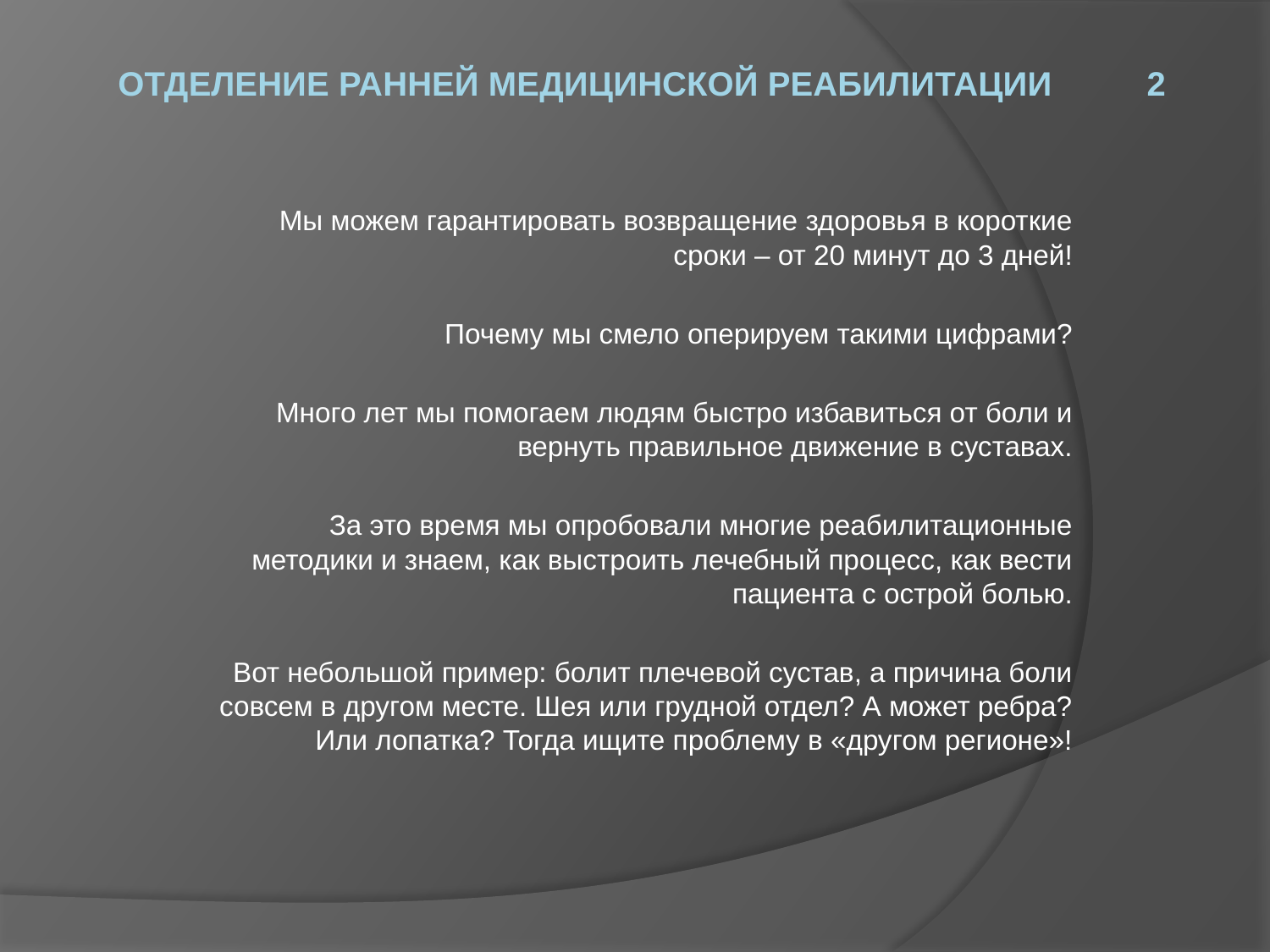

# Отделение ранней медицинской реабилитации          2
Мы можем гарантировать возвращение здоровья в короткие сроки – от 20 минут до 3 дней!

Почему мы смело оперируем такими цифрами?

Много лет мы помогаем людям быстро избавиться от боли и вернуть правильное движение в суставах.

За это время мы опробовали многие реабилитационные методики и знаем, как выстроить лечебный процесс, как вести пациента с острой болью.

Вот небольшой пример: болит плечевой сустав, а причина боли совсем в другом месте. Шея или грудной отдел? А может ребра? Или лопатка? Тогда ищите проблему в «другом регионе»!